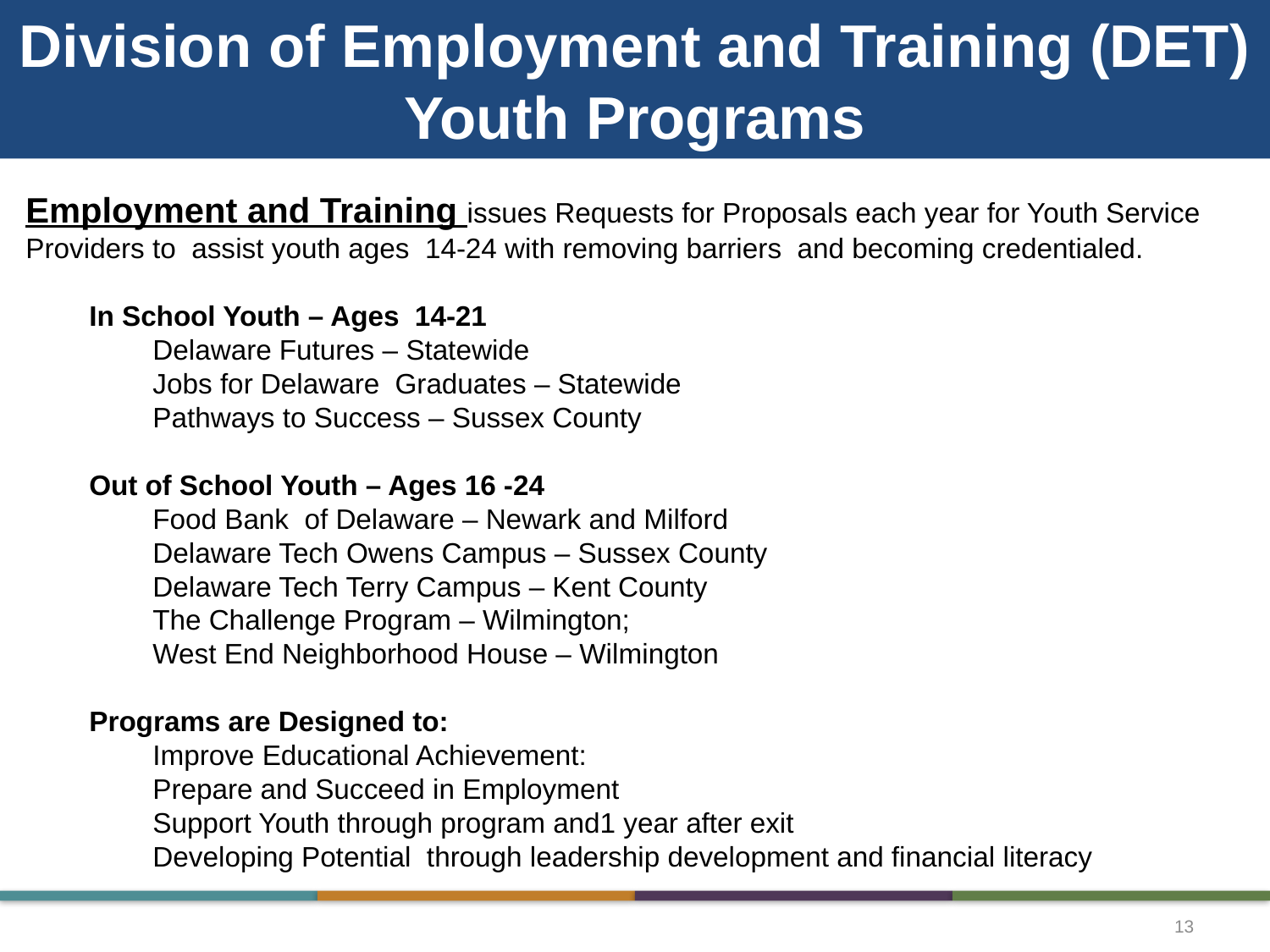

# Division of Employment and Training (DET) Youth Programs
Employment and Training issues Requests for Proposals each year for Youth Service Providers to  assist youth ages  14-24 with removing barriers  and becoming credentialed.

In School Youth – Ages  14-21
Delaware Futures – Statewide
Jobs for Delaware  Graduates – Statewide
Pathways to Success – Sussex County

Out of School Youth – Ages 16 -24
Food Bank  of Delaware – Newark and Milford
Delaware Tech Owens Campus – Sussex County
Delaware Tech Terry Campus – Kent County
The Challenge Program – Wilmington;
West End Neighborhood House – Wilmington

Programs are Designed to:
Improve Educational Achievement:
Prepare and Succeed in Employment
Support Youth through program and1 year after exit
Developing Potential  through leadership development and financial literacy
13